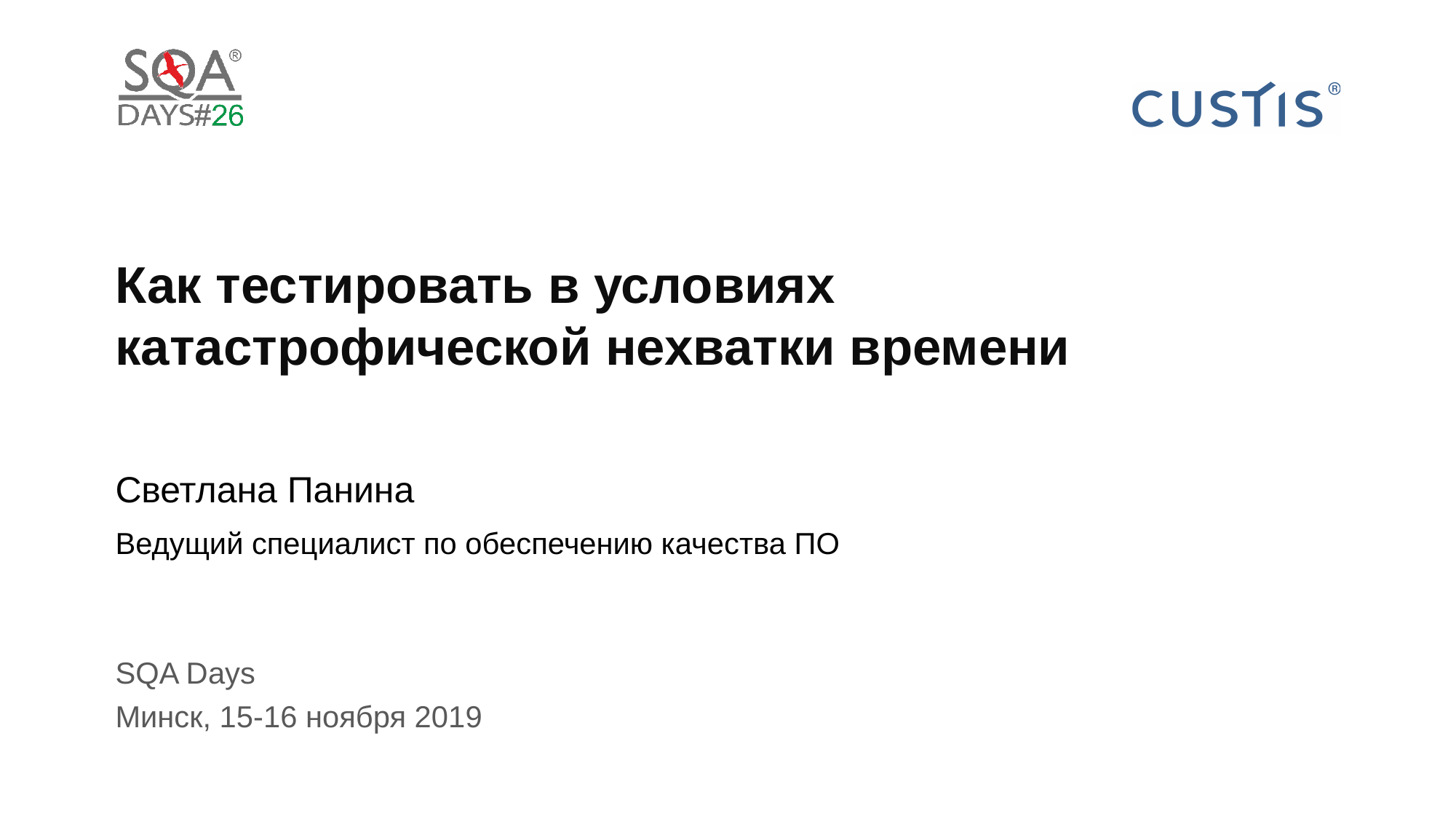

# Как тестировать в условиях катастрофической нехватки времени
Светлана Панина
Ведущий специалист по обеспечению качества ПО
SQA Days
Минск, 15-16 ноября 2019